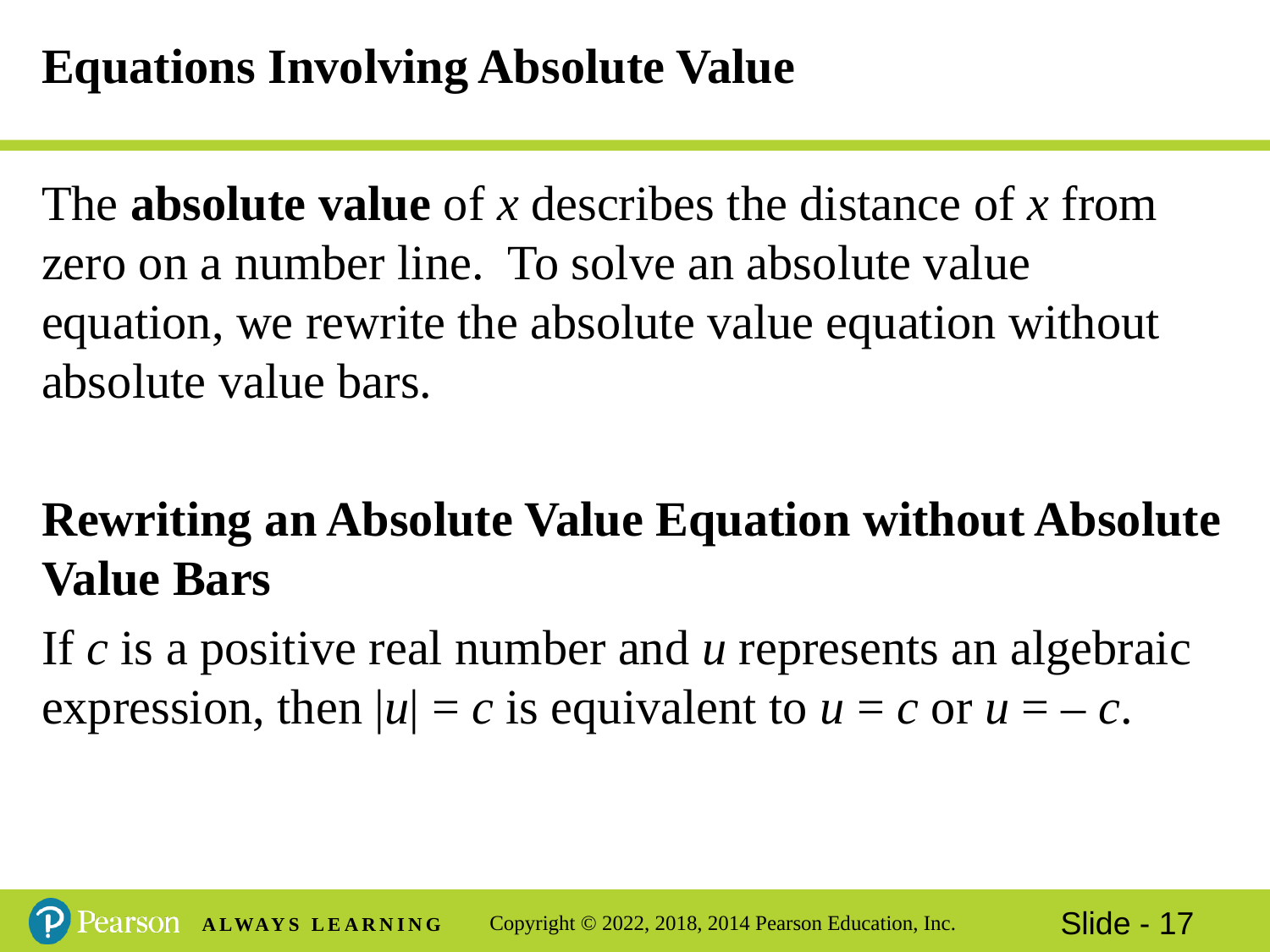

# Equations Involving Absolute Value
The absolute value of x describes the distance of x from zero on a number line.  To solve an absolute value equation, we rewrite the absolute value equation without absolute value bars.

Rewriting an Absolute Value Equation without Absolute Value Bars
If c is a positive real number and u represents an algebraic expression, then |u| = c is equivalent to u = c or u = – c.